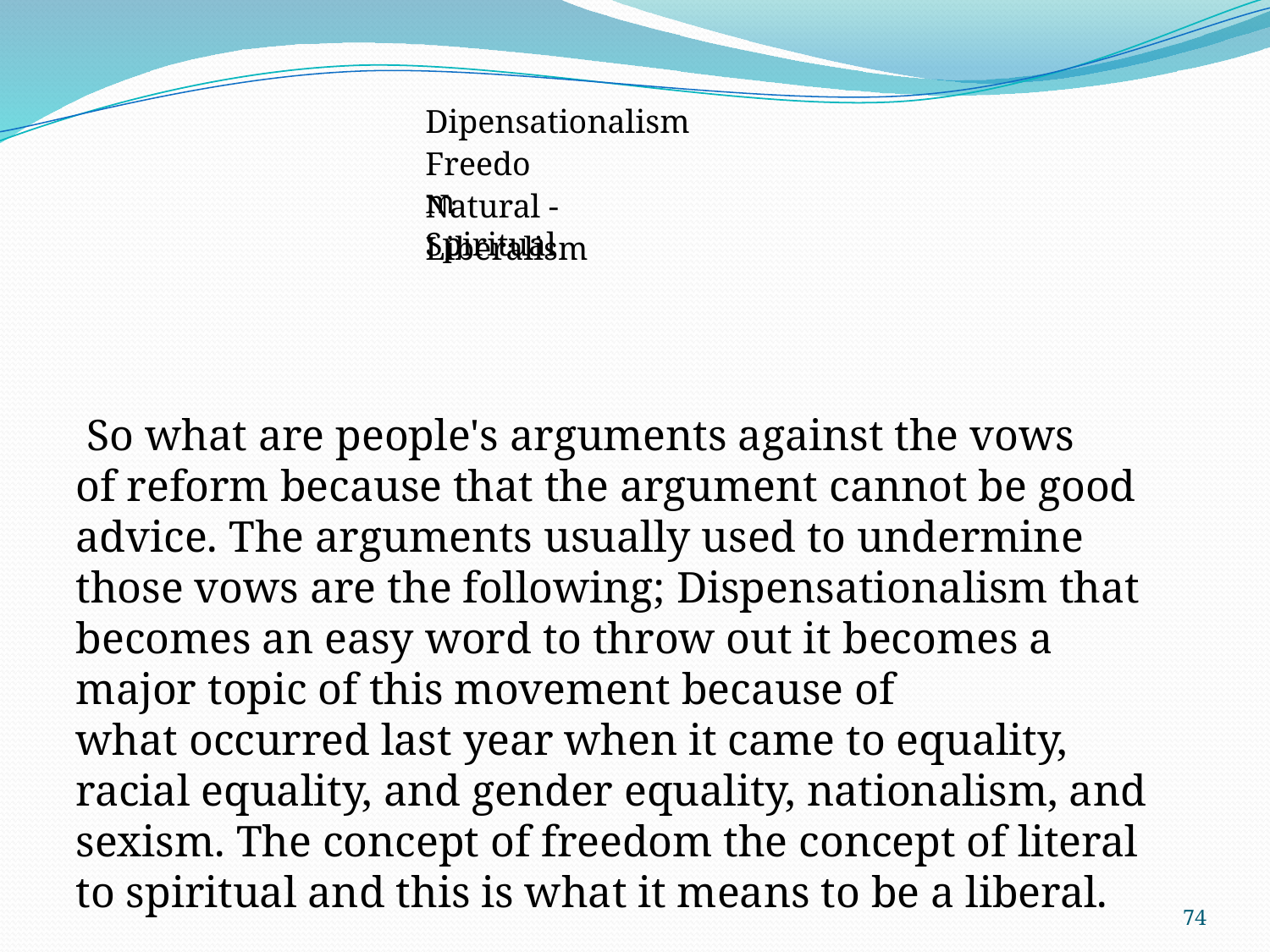

Dipensationalism
Freedom
Natural - Spiritual
Liberalism
 So what are people's arguments against the vows of reform because that the argument cannot be good advice. The arguments usually used to undermine those vows are the following; Dispensationalism that becomes an easy word to throw out it becomes a major topic of this movement because of what occurred last year when it came to equality, racial equality, and gender equality, nationalism, and sexism. The concept of freedom the concept of literal to spiritual and this is what it means to be a liberal.

74